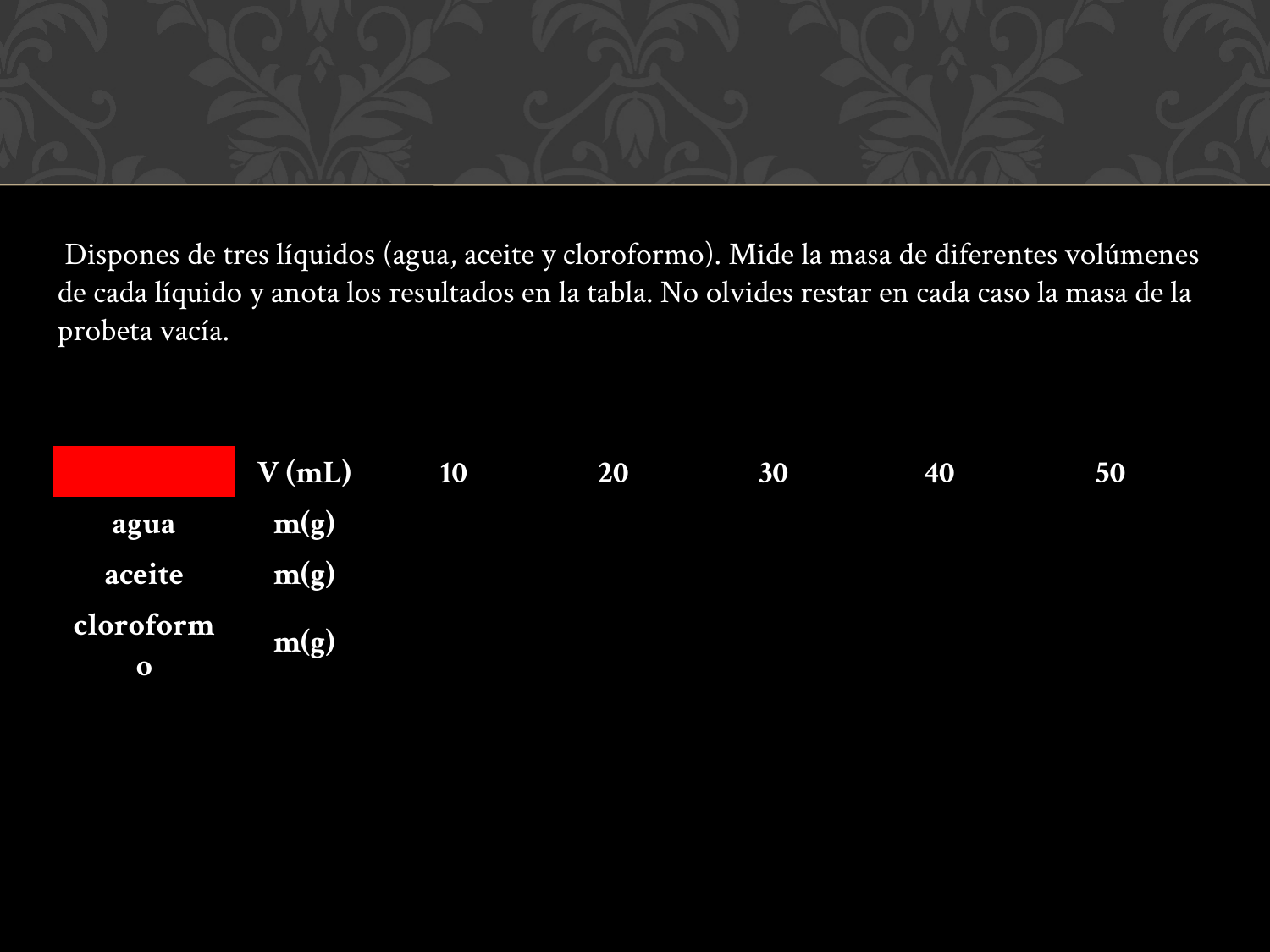

Dispones de tres líquidos (agua, aceite y cloroformo). Mide la masa de diferentes volúmenes de cada líquido y anota los resultados en la tabla. No olvides restar en cada caso la masa de la probeta vacía.
|  | V (mL) | 10 | 20 | 30 | 40 | 50 |
| --- | --- | --- | --- | --- | --- | --- |
| agua | m(g) |  |  |  |  |  |
| aceite | m(g) |  |  |  |  |  |
| cloroformo | m(g) |  |  |  |  |  |